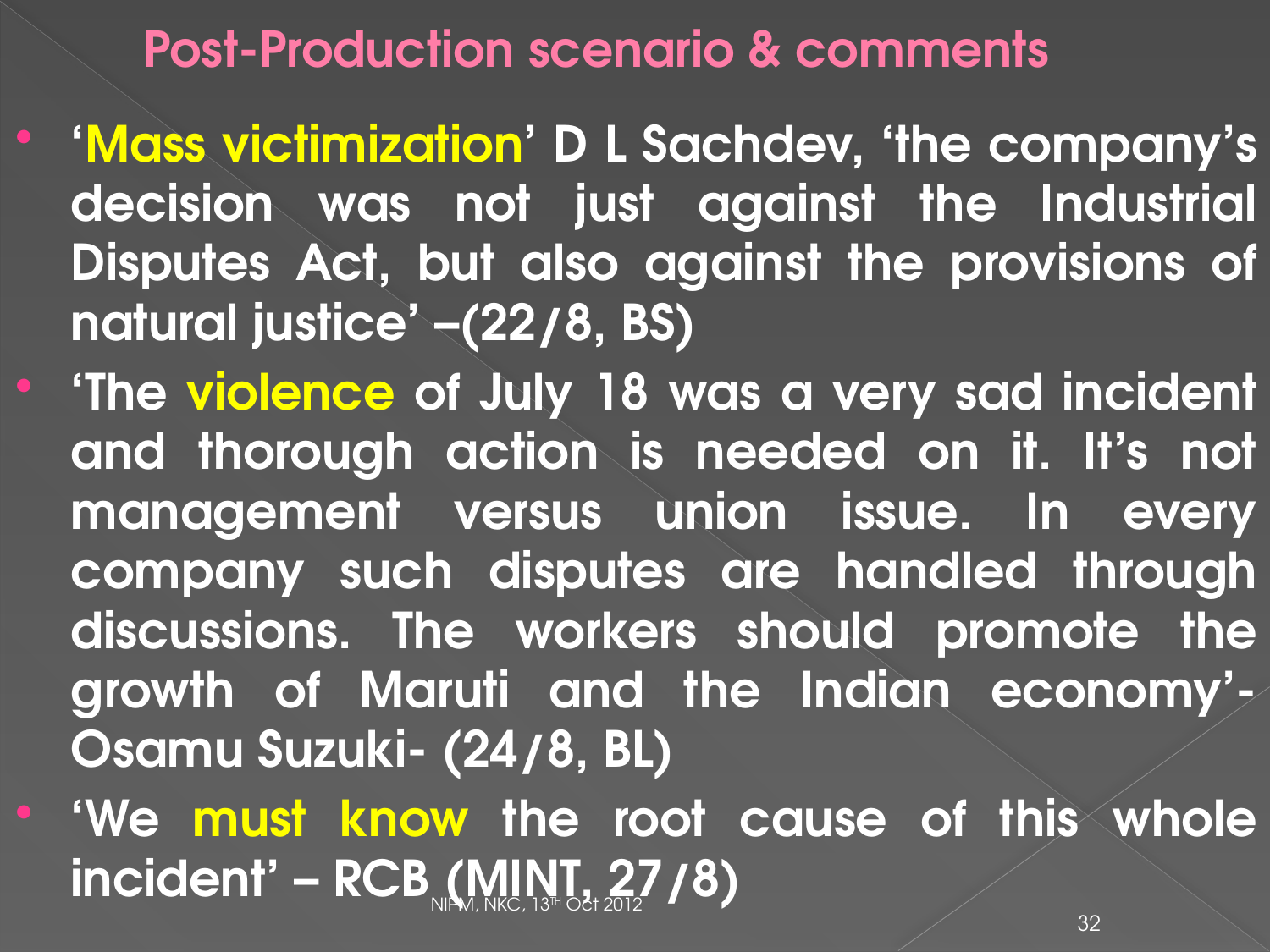

# Post-Production scenario & comments
‘Mass victimization’ D L Sachdev, ‘the company’s decision was not just against the Industrial Disputes Act, but also against the provisions of natural justice’ –(22/8, BS)
‘The violence of July 18 was a very sad incident and thorough action is needed on it. It’s not management versus union issue. In every company such disputes are handled through discussions. The workers should promote the growth of Maruti and the Indian economy’-Osamu Suzuki- (24/8, BL)
‘We must know the root cause of this whole incident’ – RCB (MINT, 27/8)
NIPM, NKC, 13TH Oct 2012

32